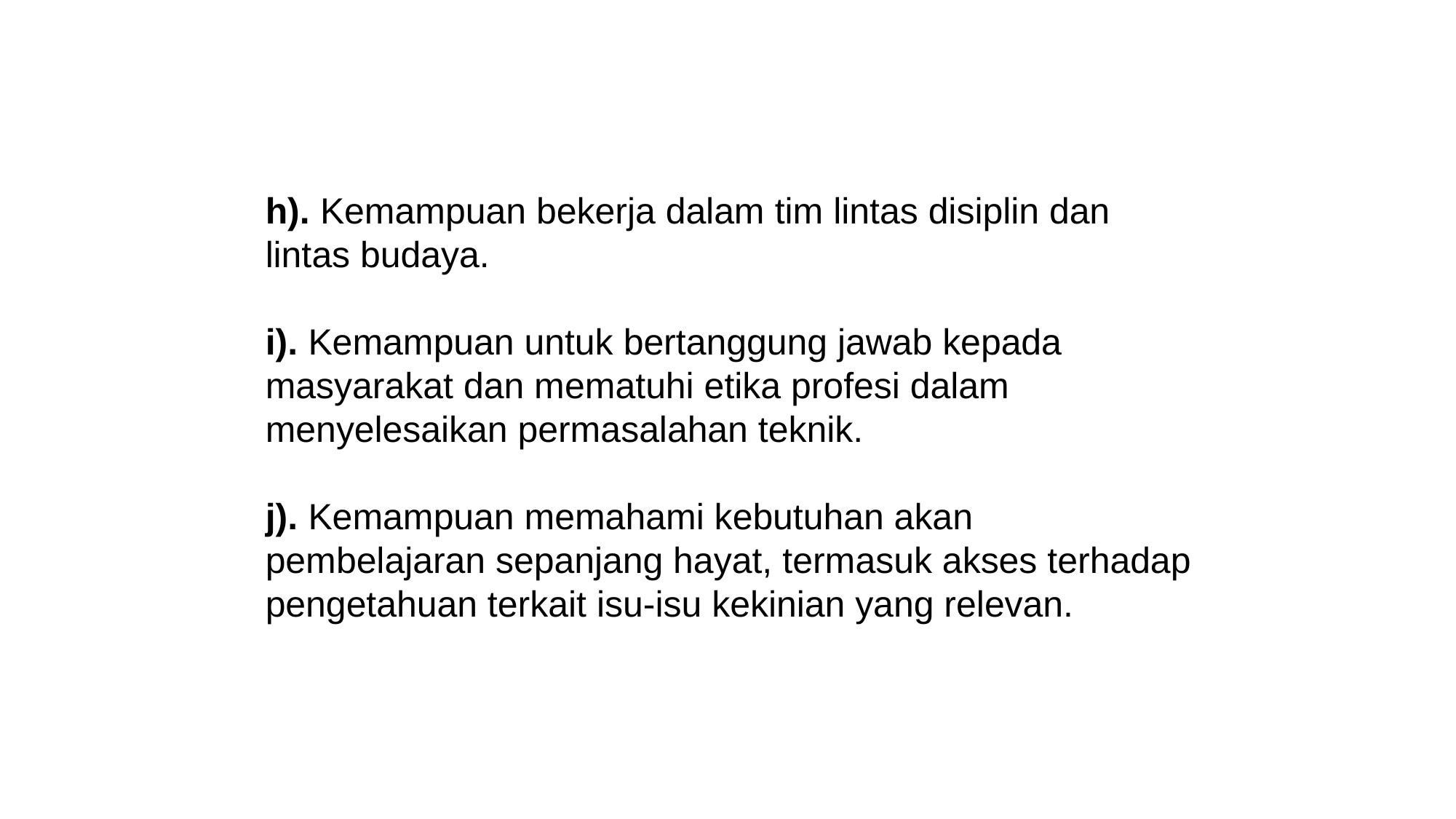

h). Kemampuan bekerja dalam tim lintas disiplin dan lintas budaya.

i). Kemampuan untuk bertanggung jawab kepada masyarakat dan mematuhi etika profesi dalam menyelesaikan permasalahan teknik.

j). Kemampuan memahami kebutuhan akan pembelajaran sepanjang hayat, termasuk akses terhadap pengetahuan terkait isu-isu kekinian yang relevan.